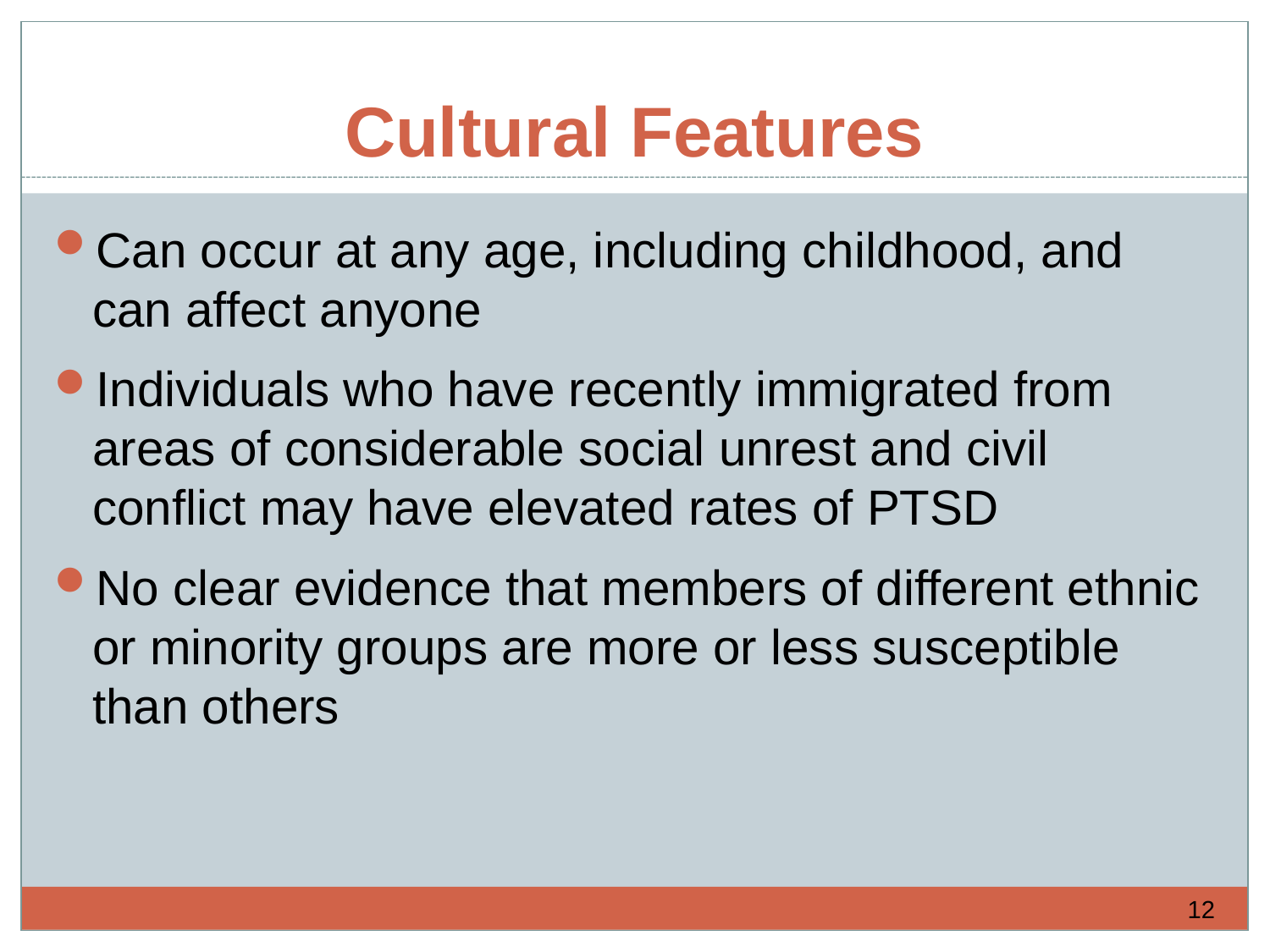

# Cultural Features
Can occur at any age, including childhood, and can affect anyone
Individuals who have recently immigrated from areas of considerable social unrest and civil conflict may have elevated rates of PTSD
No clear evidence that members of different ethnic or minority groups are more or less susceptible than others